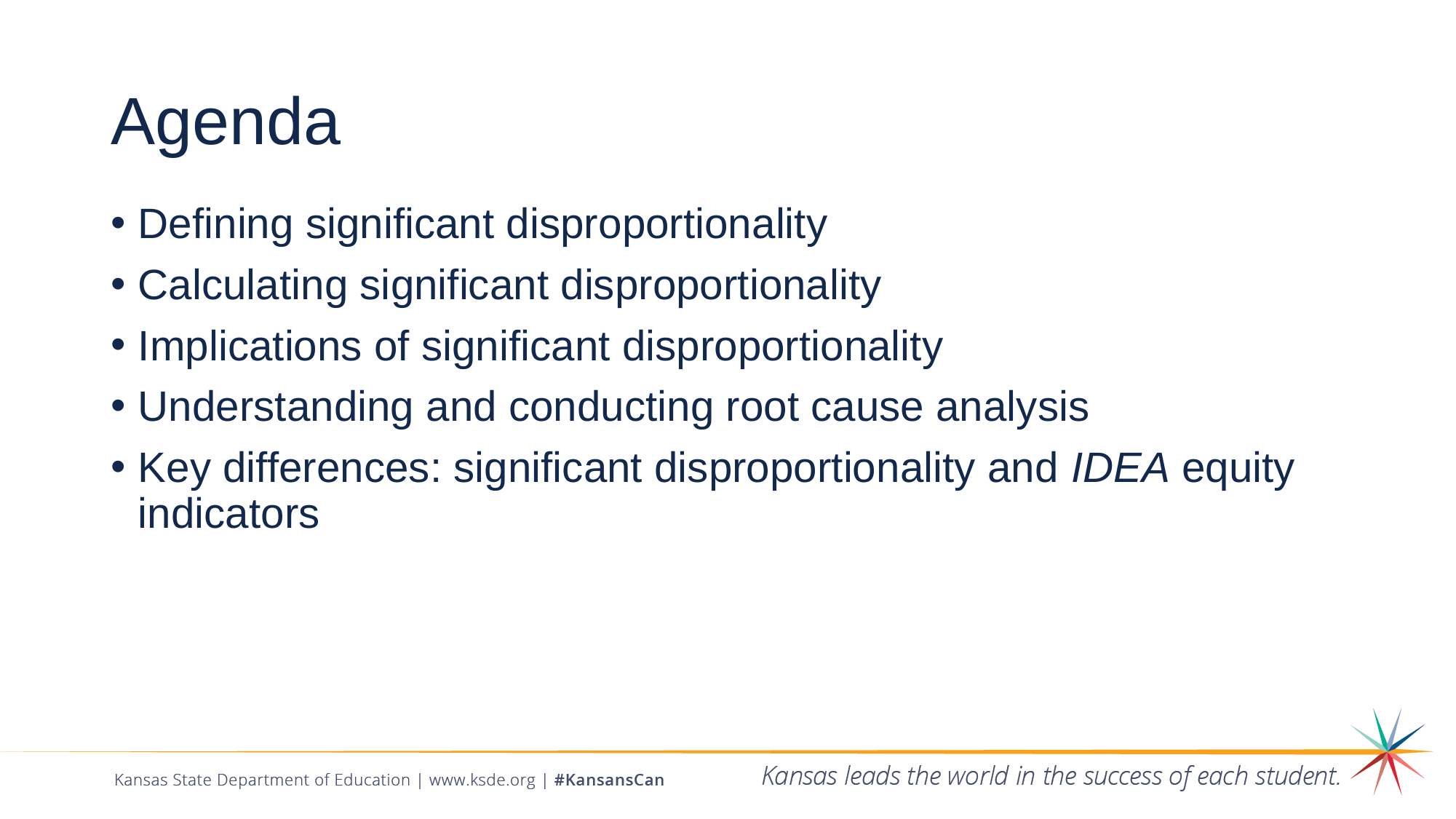

# Agenda
Defining significant disproportionality
Calculating significant disproportionality
Implications of significant disproportionality
Understanding and conducting root cause analysis
Key differences: significant disproportionality and IDEA equity indicators